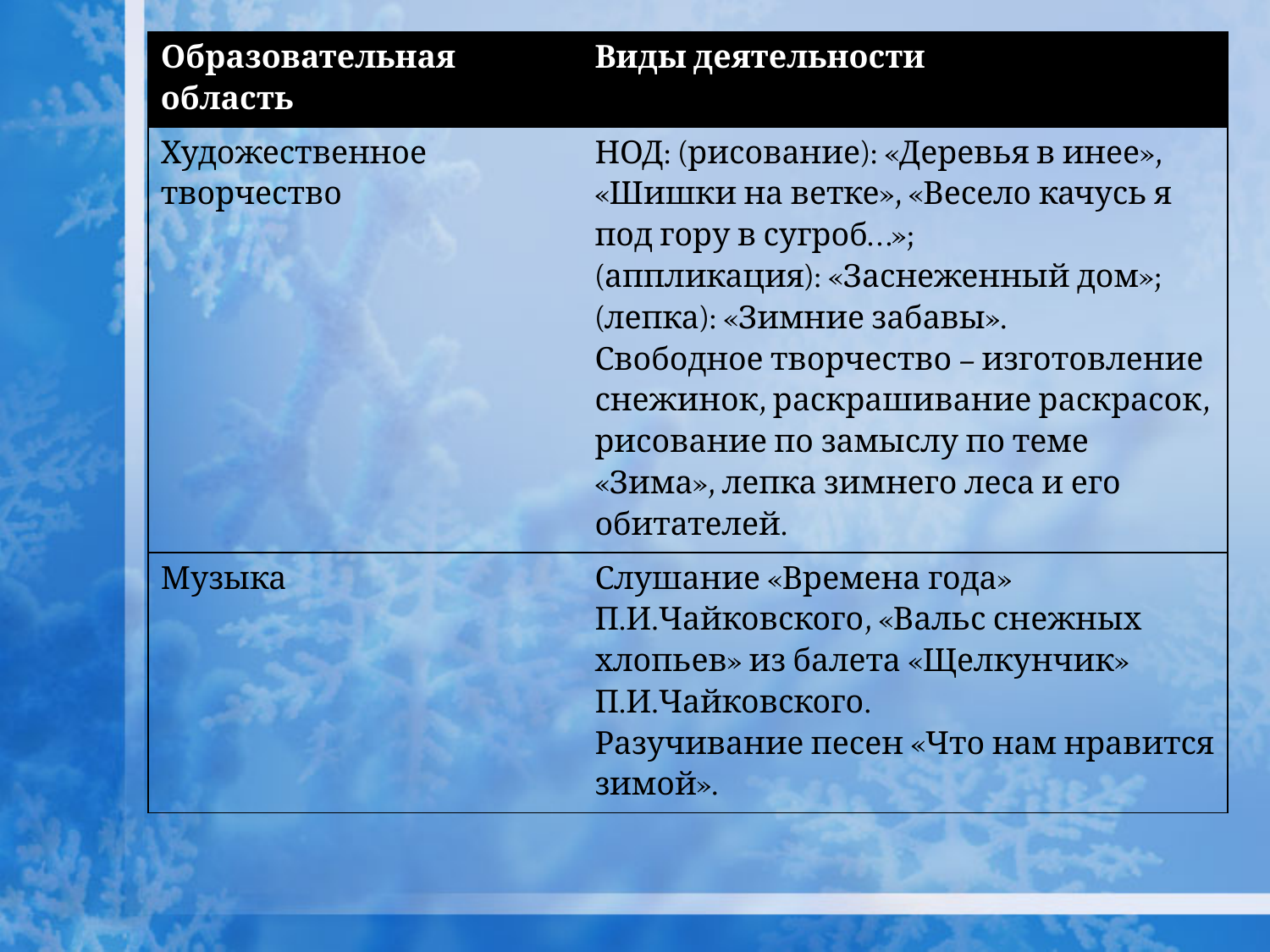

| Образовательная область | Виды деятельности |
| --- | --- |
| Художественное творчество | НОД: (рисование): «Деревья в инее», «Шишки на ветке», «Весело качусь я под гору в сугроб…»; (аппликация): «Заснеженный дом»; (лепка): «Зимние забавы». Свободное творчество – изготовление снежинок, раскрашивание раскрасок, рисование по замыслу по теме «Зима», лепка зимнего леса и его обитателей. |
| Музыка | Слушание «Времена года» П.И.Чайковского, «Вальс снежных хлопьев» из балета «Щелкунчик» П.И.Чайковского. Разучивание песен «Что нам нравится зимой». |